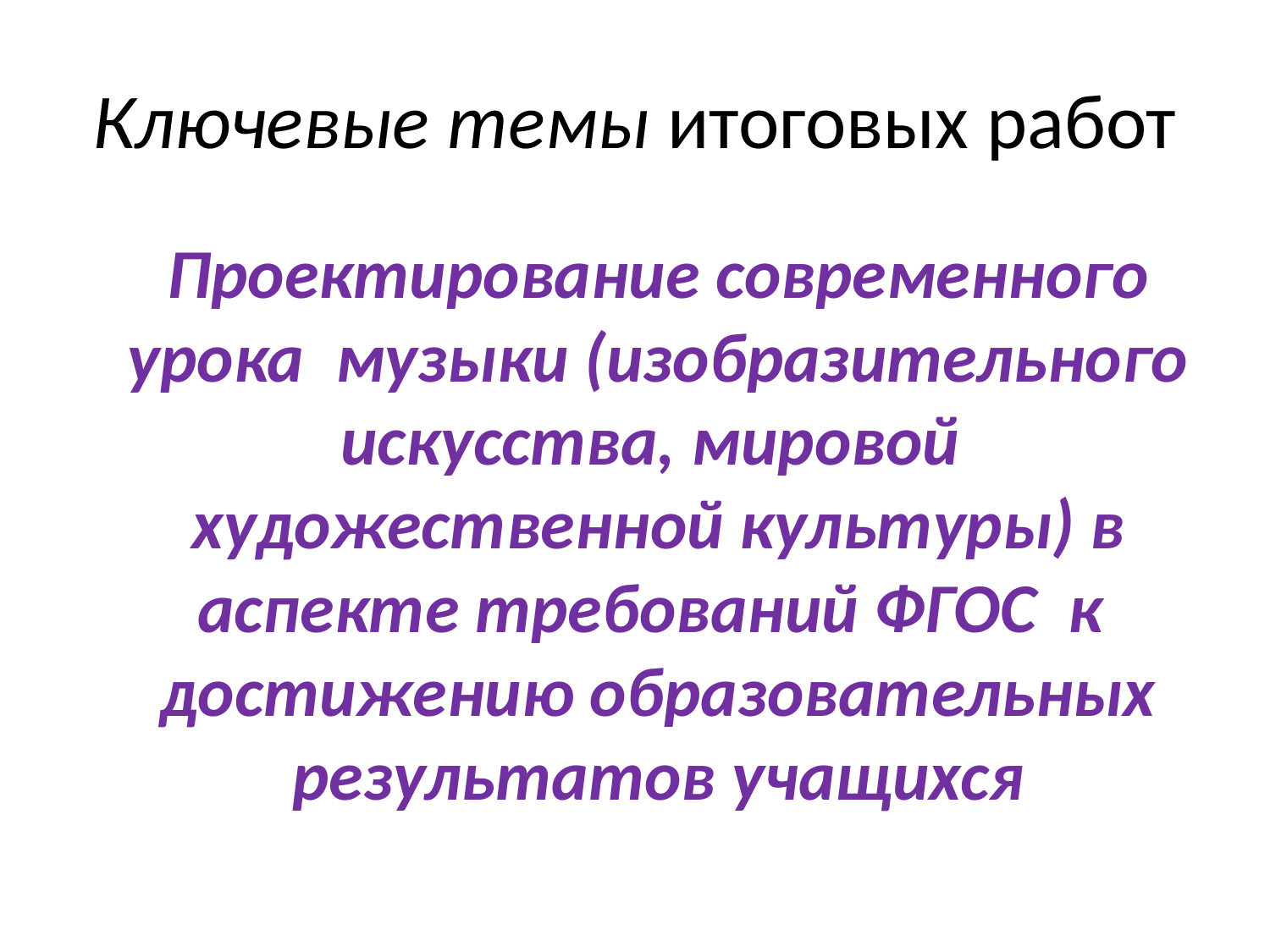

# Ключевые темы итоговых работ
	Проектирование современного урока  музыки (изобразительного искусства, мировой  художественной культуры) в аспекте требований ФГОС  к  достижению образовательных результатов учащихся